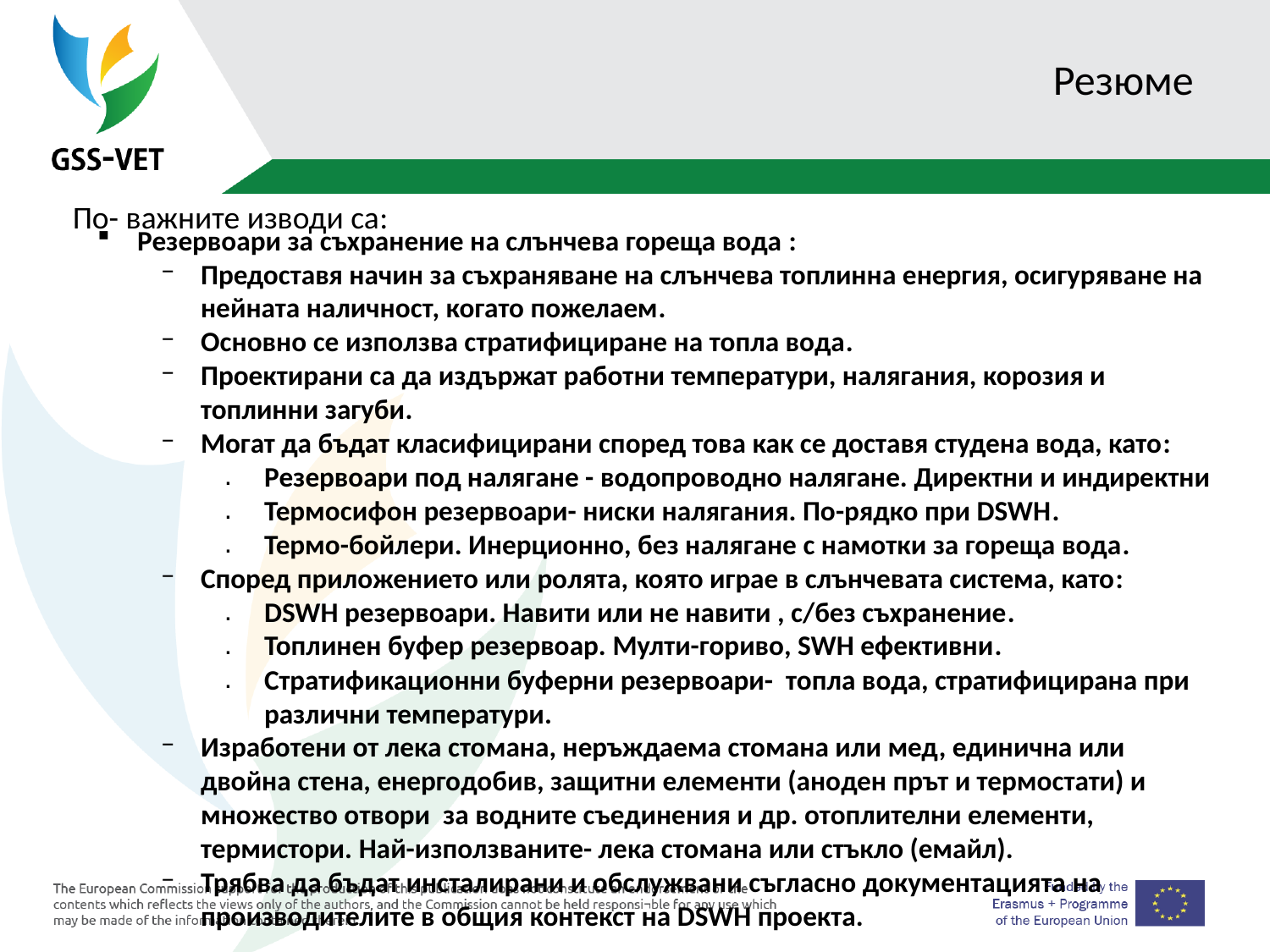

# Резюме
По- важните изводи са:
Резервоари за съхранение на слънчева гореща вода :
Предоставя начин за съхраняване на слънчева топлинна енергия, осигуряване на нейната наличност, когато пожелаем.
Основно се използва стратифициране на топла вода.
Проектирани са да издържат работни температури, налягания, корозия и топлинни загуби.
Могат да бъдат класифицирани според това как се доставя студена вода, като:
Резервоари под налягане - водопроводно налягане. Директни и индиректни
Термосифон резервоари- ниски налягания. По-рядко при DSWH.
Термо-бойлери. Инерционно, без налягане с намотки за гореща вода.
Според приложението или ролята, която играе в слънчевата система, като:
DSWH резервоари. Навити или не навити , с/без съхранение.
Топлинен буфер резервоар. Мулти-гориво, SWH ефективни.
Стратификационни буферни резервоари-  топла вода, стратифицирана при различни температури.
Изработени от лека стомана, неръждаема стомана или мед, единична или двойна стена, енергодобив, защитни елементи (аноден прът и термостати) и множество отвори  за водните съединения и др. отоплителни елементи, термистори. Най-използваните- лека стомана или стъкло (емайл).
Трябва да бъдат инсталирани и обслужвани съгласно документацията на производителите в общия контекст на DSWH проекта.